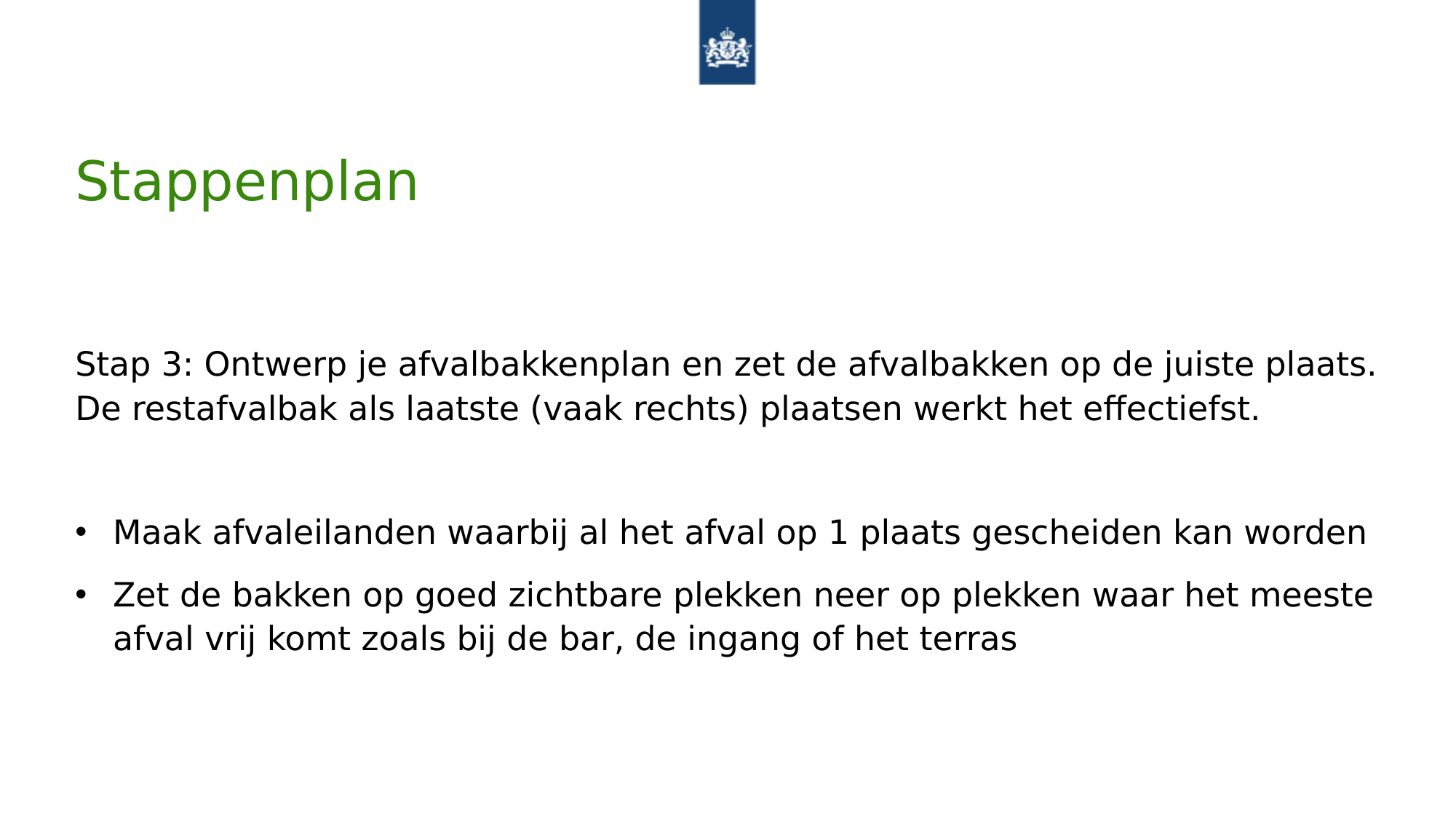

# Stappenplan

Stap 3: Ontwerp je afvalbakkenplan en zet de afvalbakken op de juiste plaats. De restafvalbak als laatste (vaak rechts) plaatsen werkt het effectiefst.

Maak afvaleilanden waarbij al het afval op 1 plaats gescheiden kan worden
Zet de bakken op goed zichtbare plekken neer op plekken waar het meeste afval vrij komt zoals bij de bar, de ingang of het terras